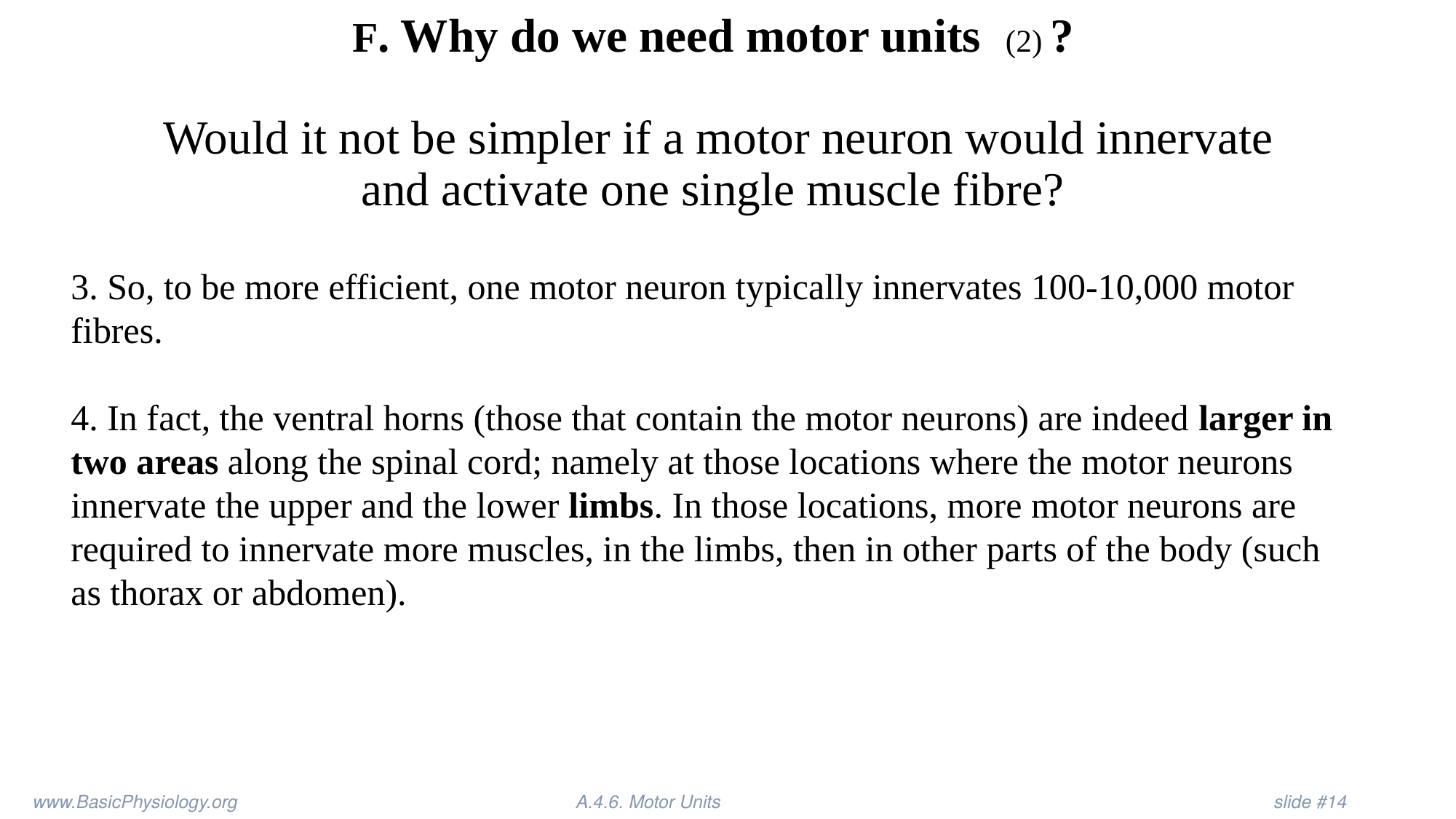

# F. Why do we need motor units  (2) ? Would it not be simpler if a motor neuron would innervate and activate one single muscle fibre?
3. So, to be more efficient, one motor neuron typically innervates 100-10,000 motor fibres.

4. In fact, the ventral horns (those that contain the motor neurons) are indeed larger in two areas along the spinal cord; namely at those locations where the motor neurons innervate the upper and the lower limbs. In those locations, more motor neurons are required to innervate more muscles, in the limbs, then in other parts of the body (such as thorax or abdomen).
www.BasicPhysiology.org			                     A.4.6. Motor Units		                                      		        slide #14